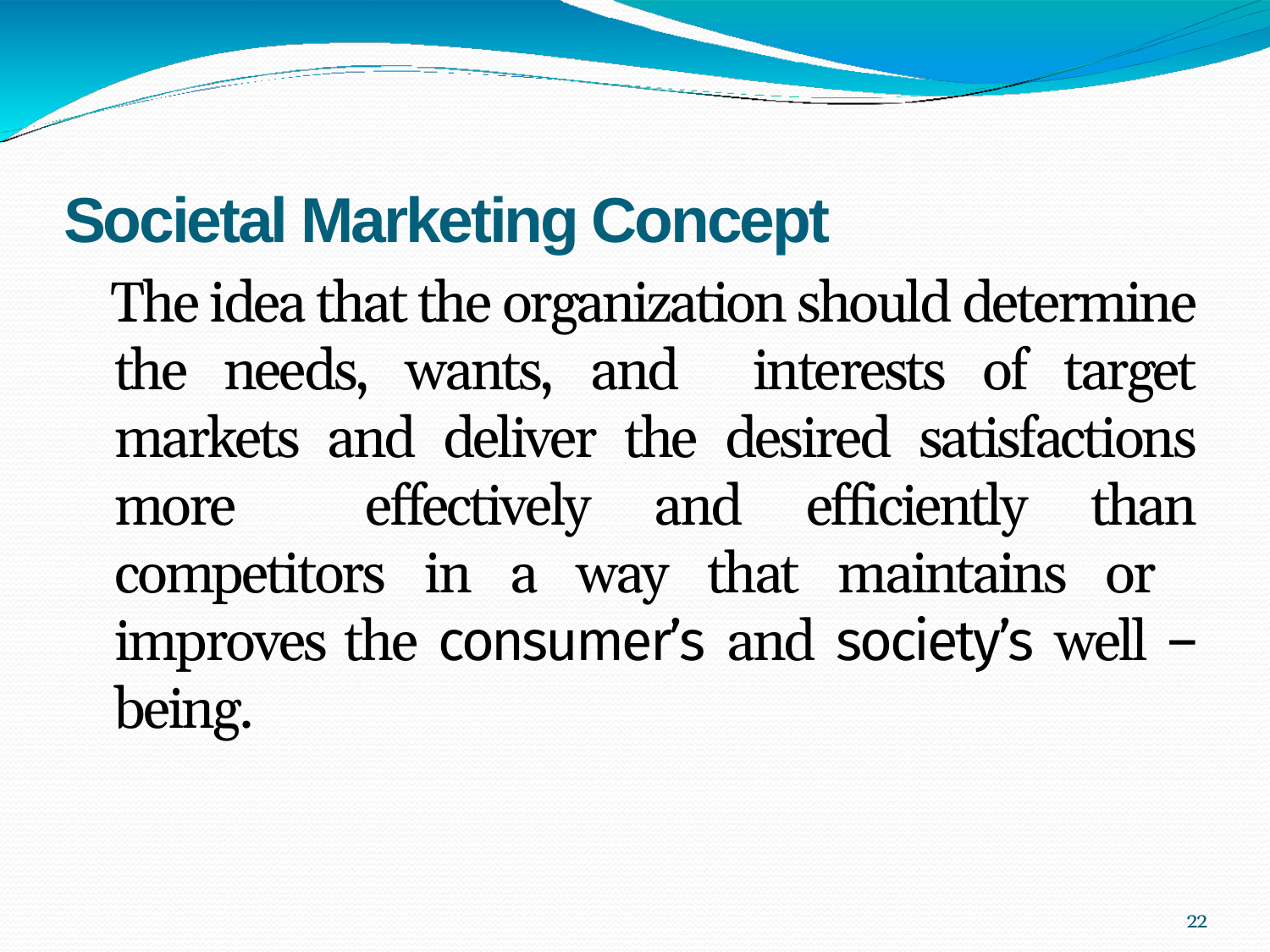

# Societal Marketing Concept
The idea that the organization should determine the needs, wants, and  interests of target markets and deliver the desired satisfactions more  effectively and efficiently than competitors in a way that maintains or  improves the consumer’s and society’s well – being.
22